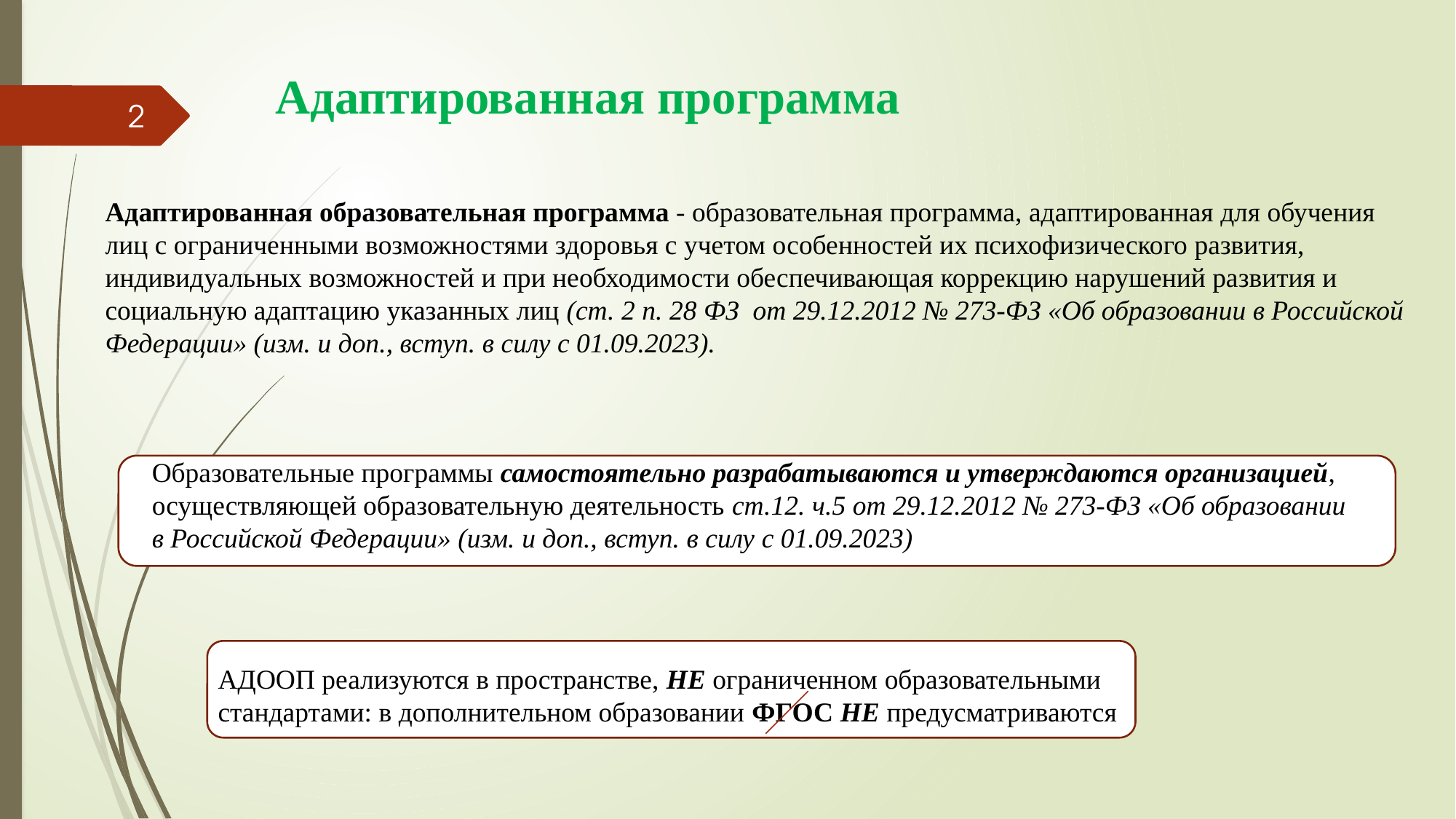

Адаптированная программа
2
Адаптированная образовательная программа - образовательная программа, адаптированная для обучения лиц с ограниченными возможностями здоровья с учетом особенностей их психофизического развития, индивидуальных возможностей и при необходимости обеспечивающая коррекцию нарушений развития и социальную адаптацию указанных лиц (ст. 2 п. 28 ФЗ  от 29.12.2012 № 273-ФЗ «Об образовании в Российской Федерации» (изм. и доп., вступ. в силу с 01.09.2023).

Образовательные программы самостоятельно разрабатываются и утверждаются организацией, осуществляющей образовательную деятельность ст.12. ч.5 от 29.12.2012 № 273-ФЗ «Об образовании в Российской Федерации» (изм. и доп., вступ. в силу с 01.09.2023)

АДООП реализуются в пространстве, НЕ ограниченном образовательными стандартами: в дополнительном образовании ФГОС НЕ предусматриваются